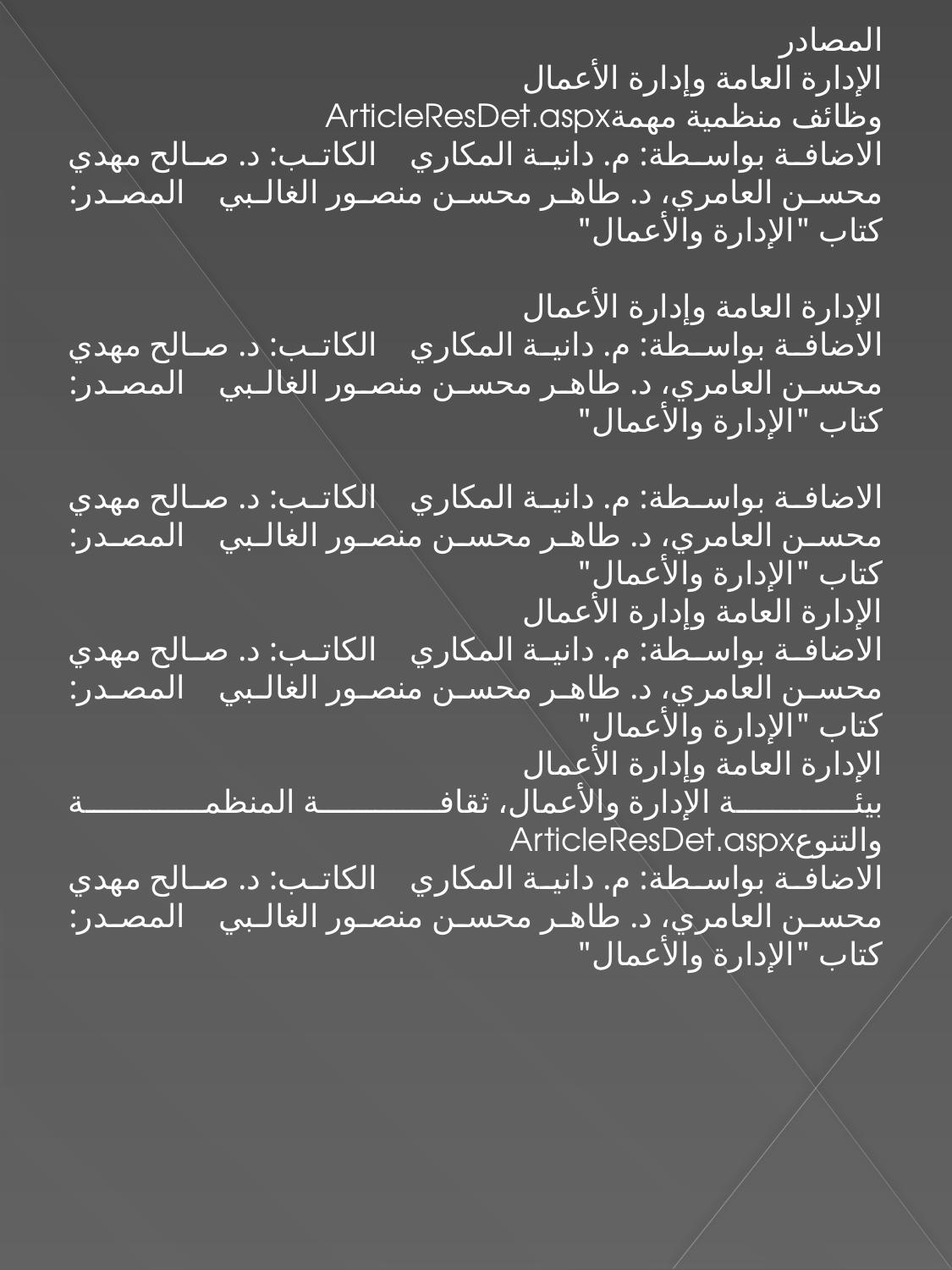

المصادر
الإدارة العامة وإدارة الأعمال
وظائف منظمية مهمةArticleResDet.aspx
الاضافة بواسطة: م. دانية المكاري    الكاتب: د. صالح مهدي محسن العامري، د. طاهر محسن منصور الغالبي    المصدر: كتاب "الإدارة والأعمال"

الإدارة العامة وإدارة الأعمال
الاضافة بواسطة: م. دانية المكاري    الكاتب: د. صالح مهدي محسن العامري، د. طاهر محسن منصور الغالبي    المصدر: كتاب "الإدارة والأعمال"

الاضافة بواسطة: م. دانية المكاري    الكاتب: د. صالح مهدي محسن العامري، د. طاهر محسن منصور الغالبي    المصدر: كتاب "الإدارة والأعمال"
الإدارة العامة وإدارة الأعمال
الاضافة بواسطة: م. دانية المكاري    الكاتب: د. صالح مهدي محسن العامري، د. طاهر محسن منصور الغالبي    المصدر: كتاب "الإدارة والأعمال"
الإدارة العامة وإدارة الأعمال
بيئة الإدارة والأعمال، ثقافة المنظمة والتنوعArticleResDet.aspx
الاضافة بواسطة: م. دانية المكاري    الكاتب: د. صالح مهدي محسن العامري، د. طاهر محسن منصور الغالبي    المصدر: كتاب "الإدارة والأعمال"